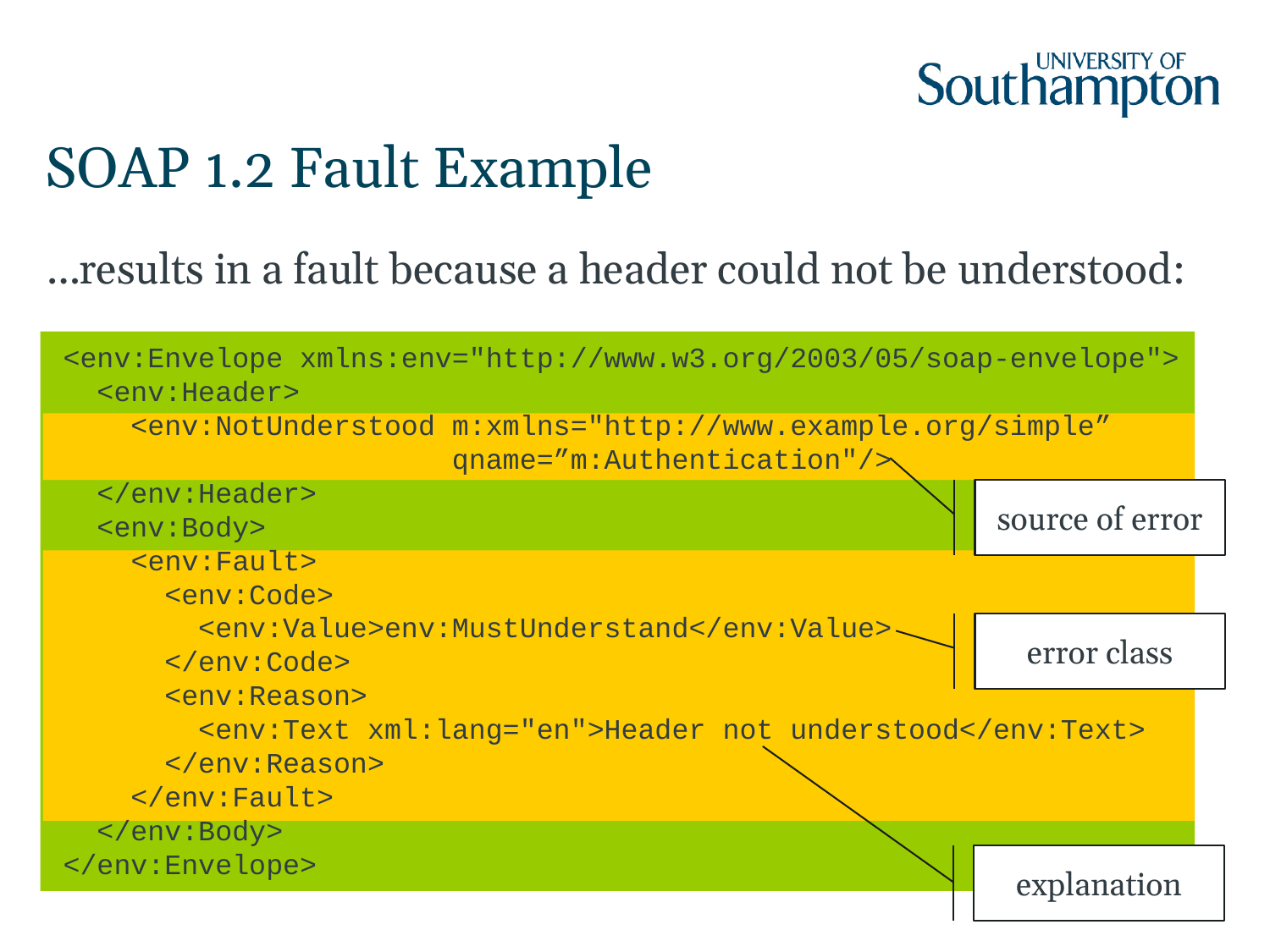

# SOAP 1.2 Fault Example
…results in a fault because a header could not be understood:

<env:Envelope xmlns:env="http://www.w3.org/2003/05/soap-envelope">
  <env:Header>
    <env:NotUnderstood m:xmlns="http://www.example.org/simple”
                       qname=”m:Authentication"/>
  </env:Header>
  <env:Body>
    <env:Fault>
      <env:Code>
        <env:Value>env:MustUnderstand</env:Value>
      </env:Code>
      <env:Reason>
        <env:Text xml:lang="en">Header not understood</env:Text>
      </env:Reason>
    </env:Fault>
  </env:Body>
</env:Envelope>

source of error

error class
explanation